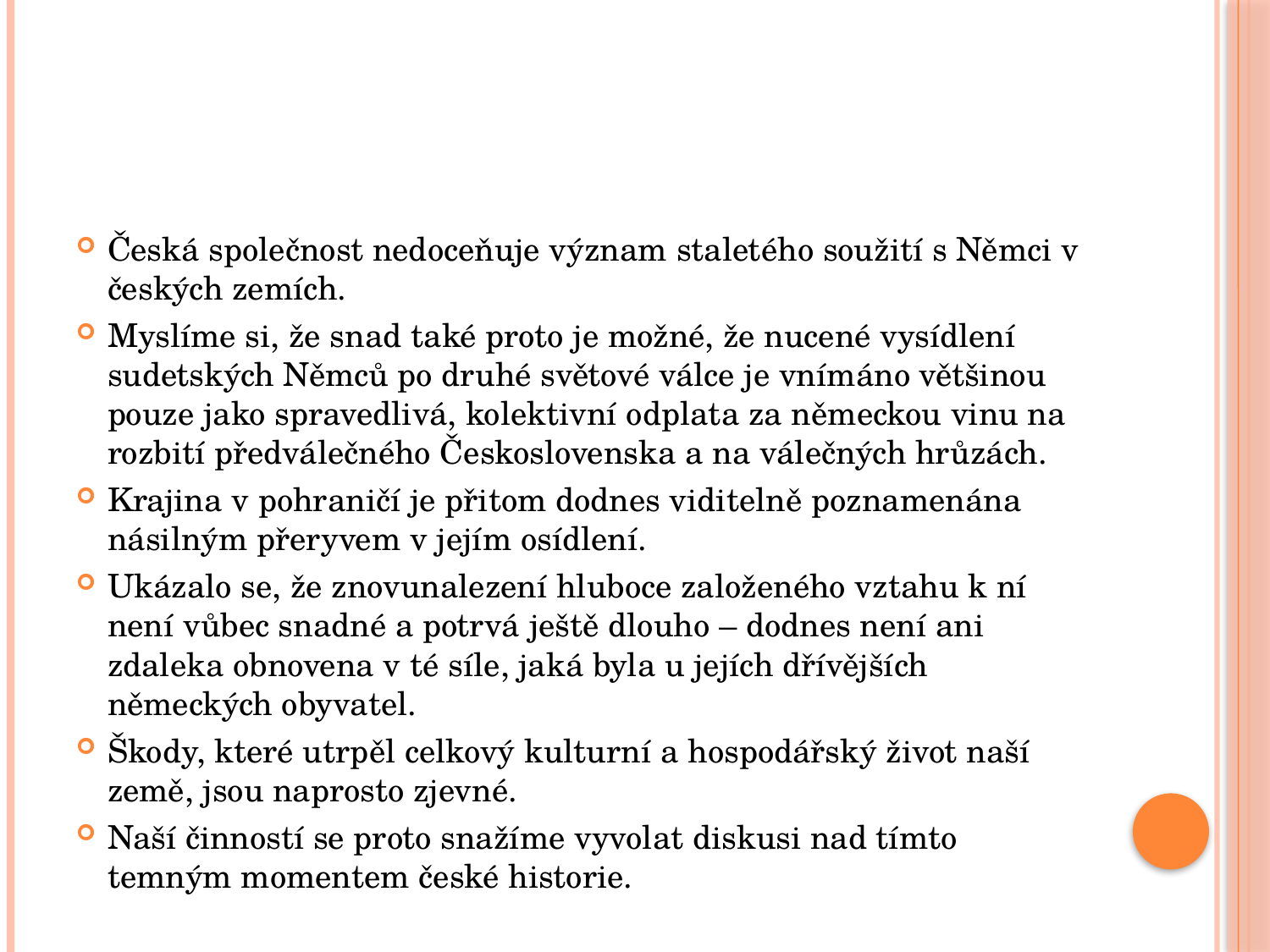

#
Česká společnost nedoceňuje význam staletého soužití s Němci v českých zemích.
Myslíme si, že snad také proto je možné, že nucené vysídlení sudetských Němců po druhé světové válce je vnímáno většinou pouze jako spravedlivá, kolektivní odplata za německou vinu na rozbití předválečného Československa a na válečných hrůzách.
Krajina v pohraničí je přitom dodnes viditelně poznamenána násilným přeryvem v jejím osídlení.
Ukázalo se, že znovunalezení hluboce založeného vztahu k ní není vůbec snadné a potrvá ještě dlouho – dodnes není ani zdaleka obnovena v té síle, jaká byla u jejích dřívějších německých obyvatel.
Škody, které utrpěl celkový kulturní a hospodářský život naší země, jsou naprosto zjevné.
Naší činností se proto snažíme vyvolat diskusi nad tímto temným momentem české historie.